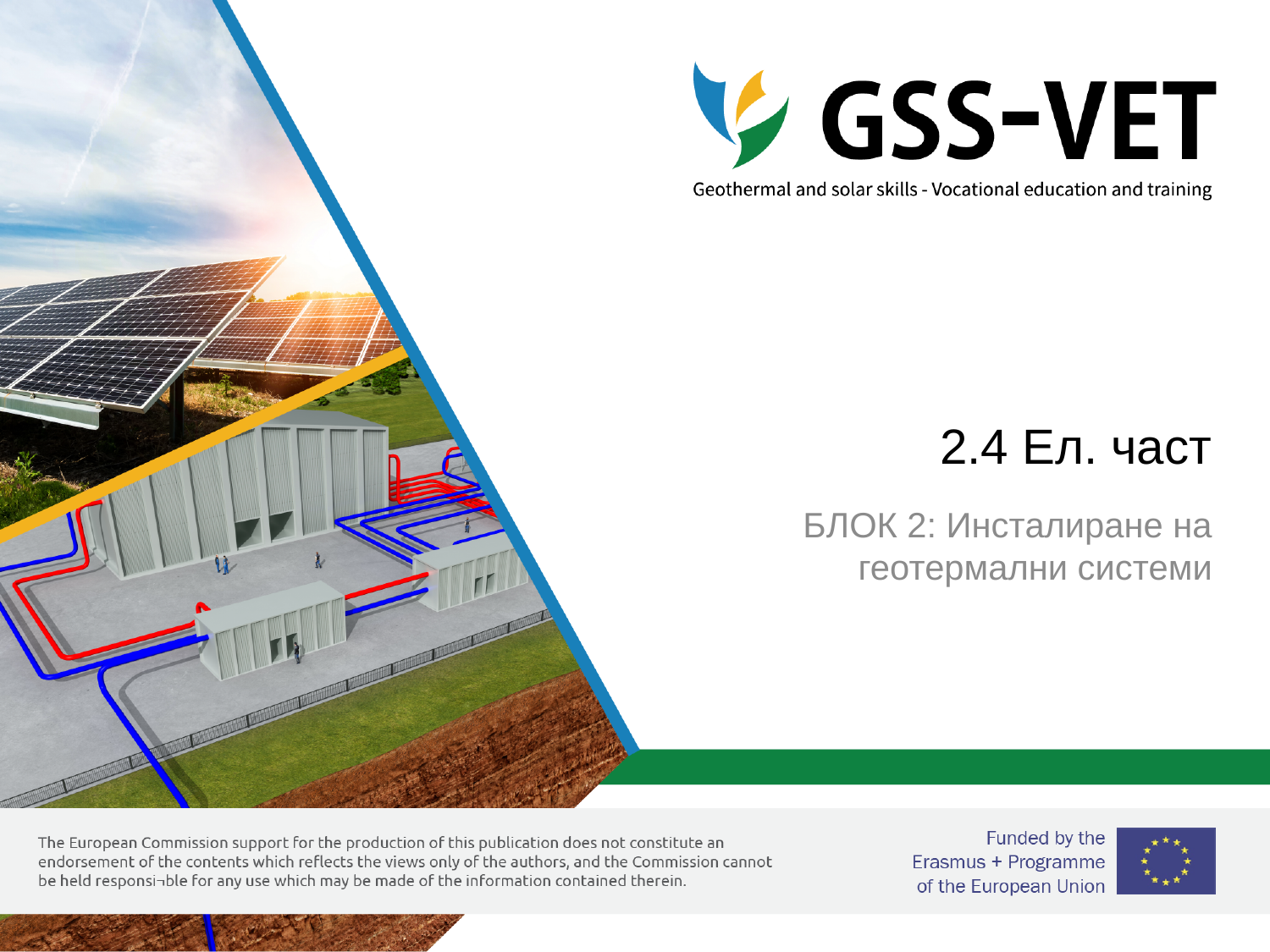

# 2.4 Ел. част
БЛОК 2: Инсталиране на геотермални системи